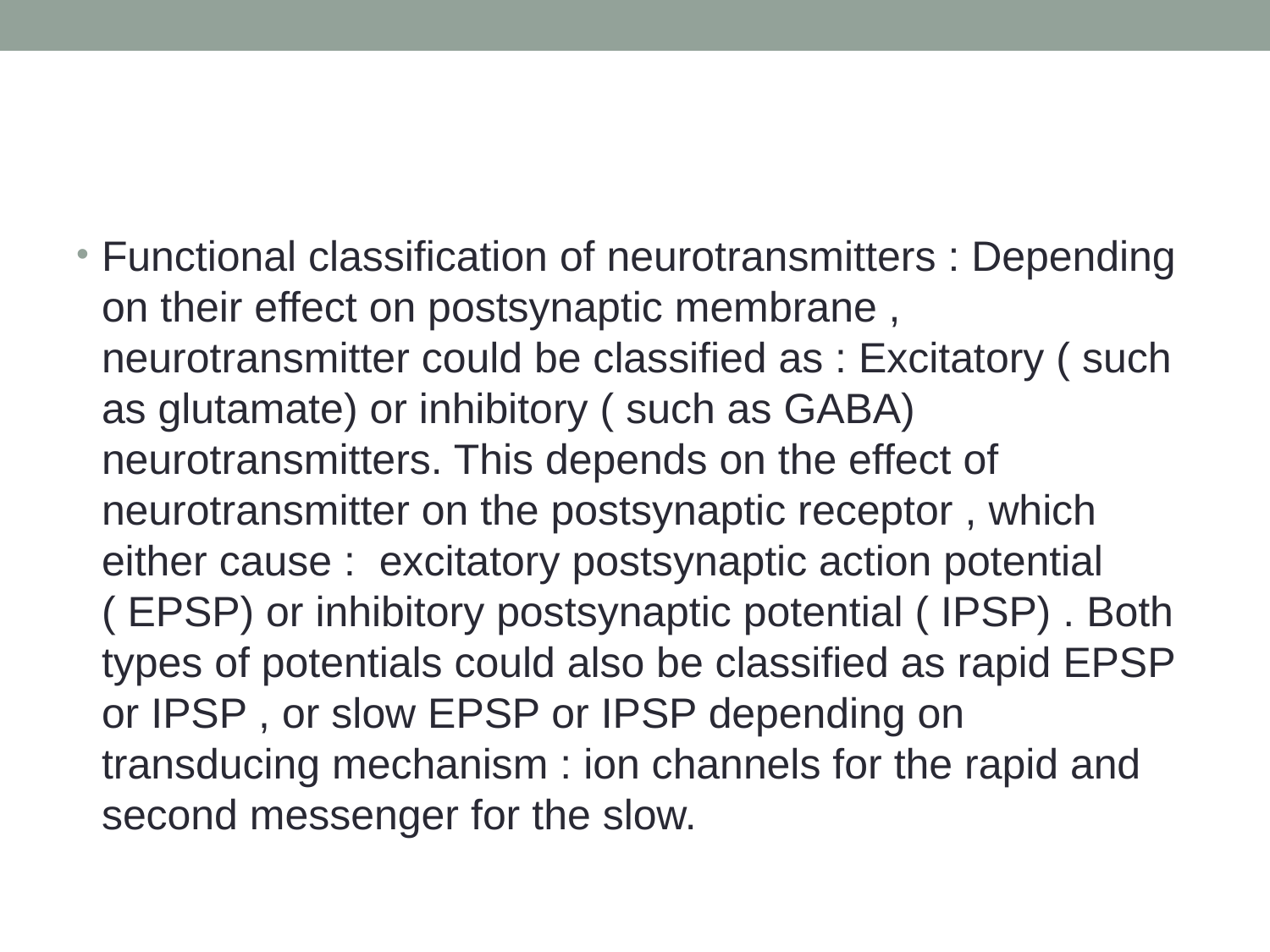

#
Functional classification of neurotransmitters : Depending on their effect on postsynaptic membrane , neurotransmitter could be classified as : Excitatory ( such as glutamate) or inhibitory ( such as GABA) neurotransmitters. This depends on the effect of neurotransmitter on the postsynaptic receptor , which either cause :  excitatory postsynaptic action potential ( EPSP) or inhibitory postsynaptic potential ( IPSP) . Both types of potentials could also be classified as rapid EPSP or IPSP , or slow EPSP or IPSP depending on transducing mechanism : ion channels for the rapid and second messenger for the slow.